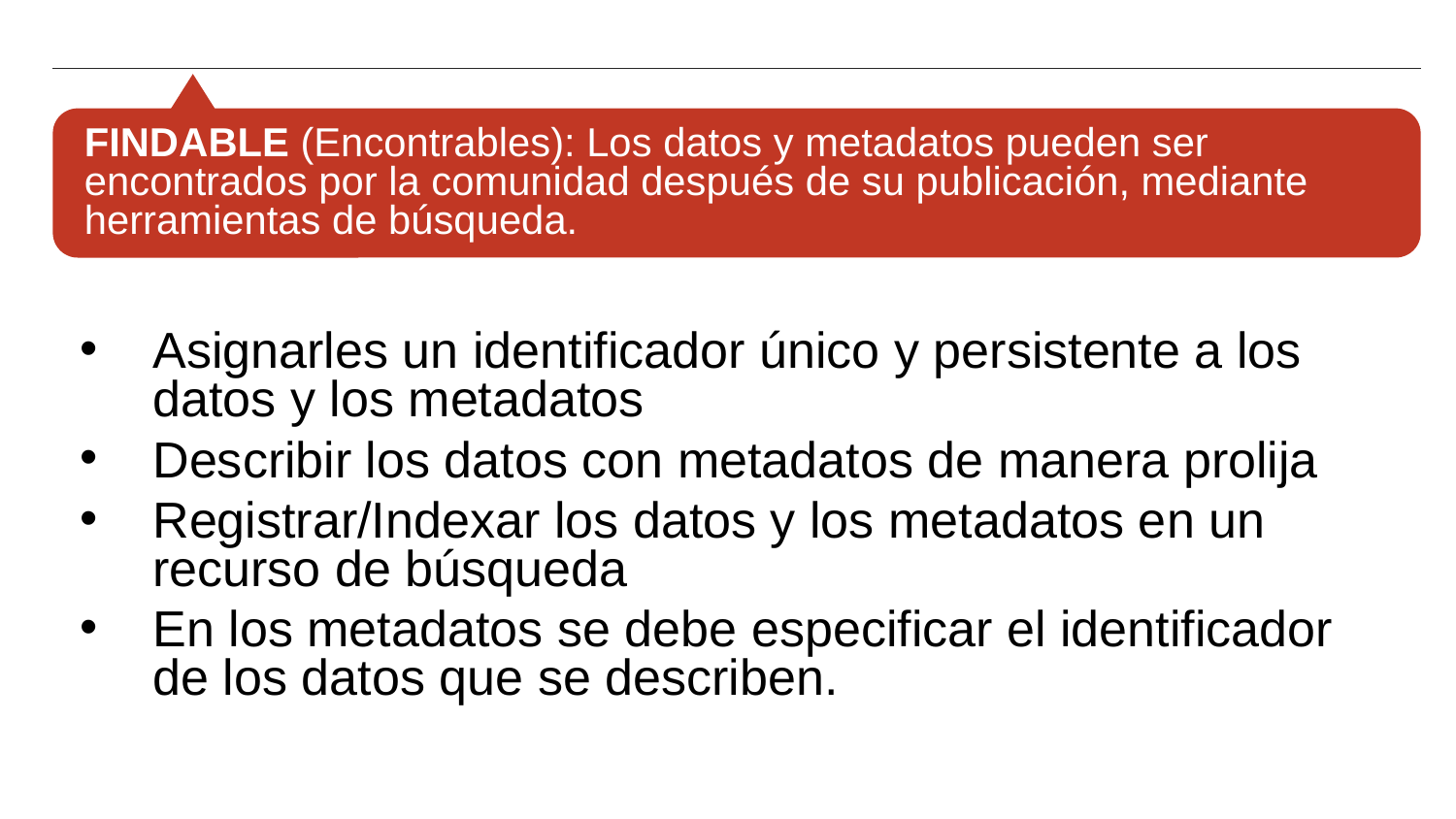

FINDABLE (Encontrables): Los datos y metadatos pueden ser encontrados por la comunidad después de su publicación, mediante herramientas de búsqueda.
Asignarles un identificador único y persistente a los datos y los metadatos
Describir los datos con metadatos de manera prolija
Registrar/Indexar los datos y los metadatos en un recurso de búsqueda
En los metadatos se debe especificar el identificador de los datos que se describen.